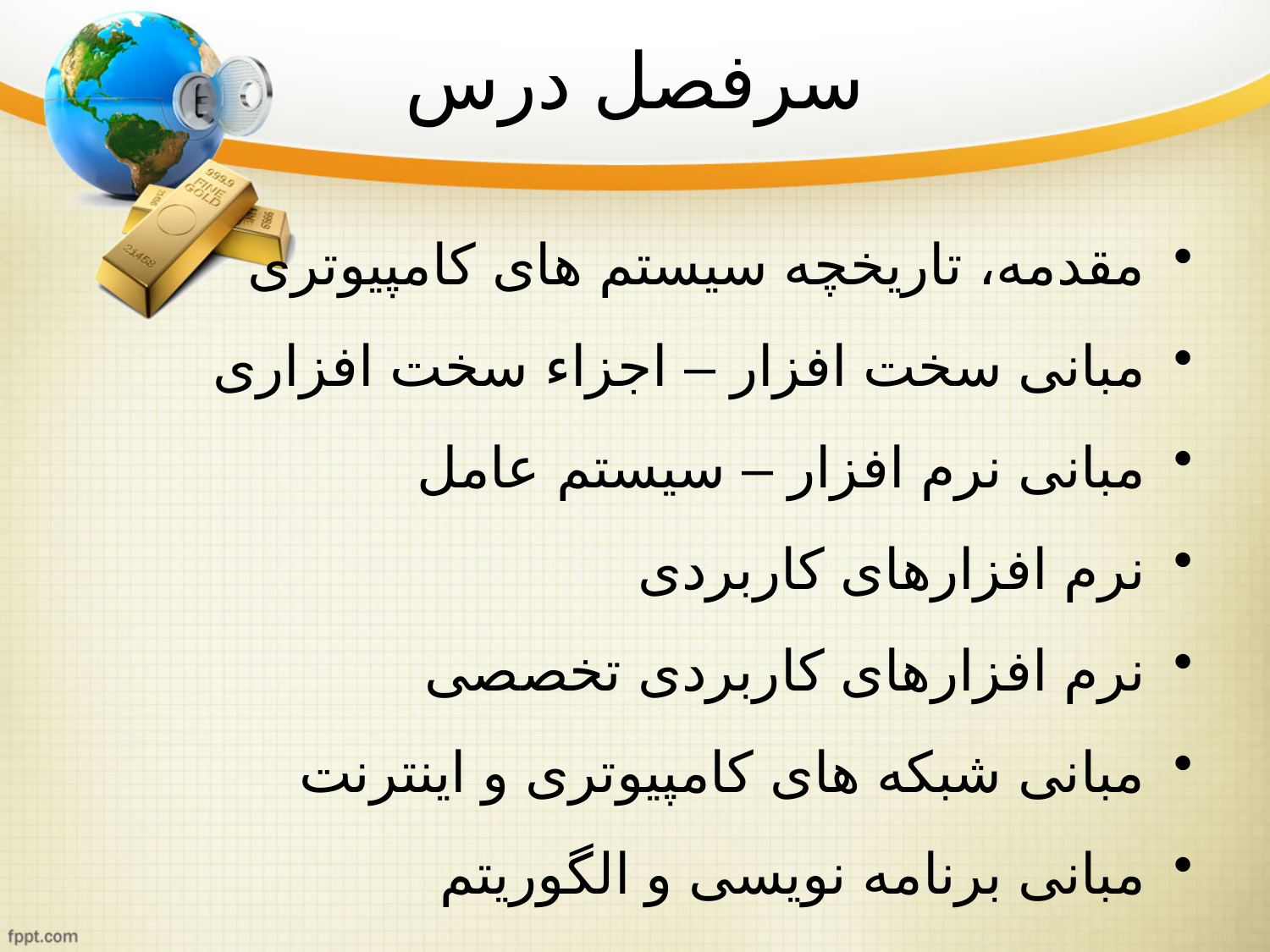

# سرفصل درس
مقدمه، تاریخچه سیستم های کامپیوتری
مبانی سخت افزار – اجزاء سخت افزاری
مبانی نرم افزار – سیستم عامل
نرم افزارهای کاربردی
نرم افزارهای کاربردی تخصصی
مبانی شبکه های کامپیوتری و اینترنت
مبانی برنامه نویسی و الگوریتم